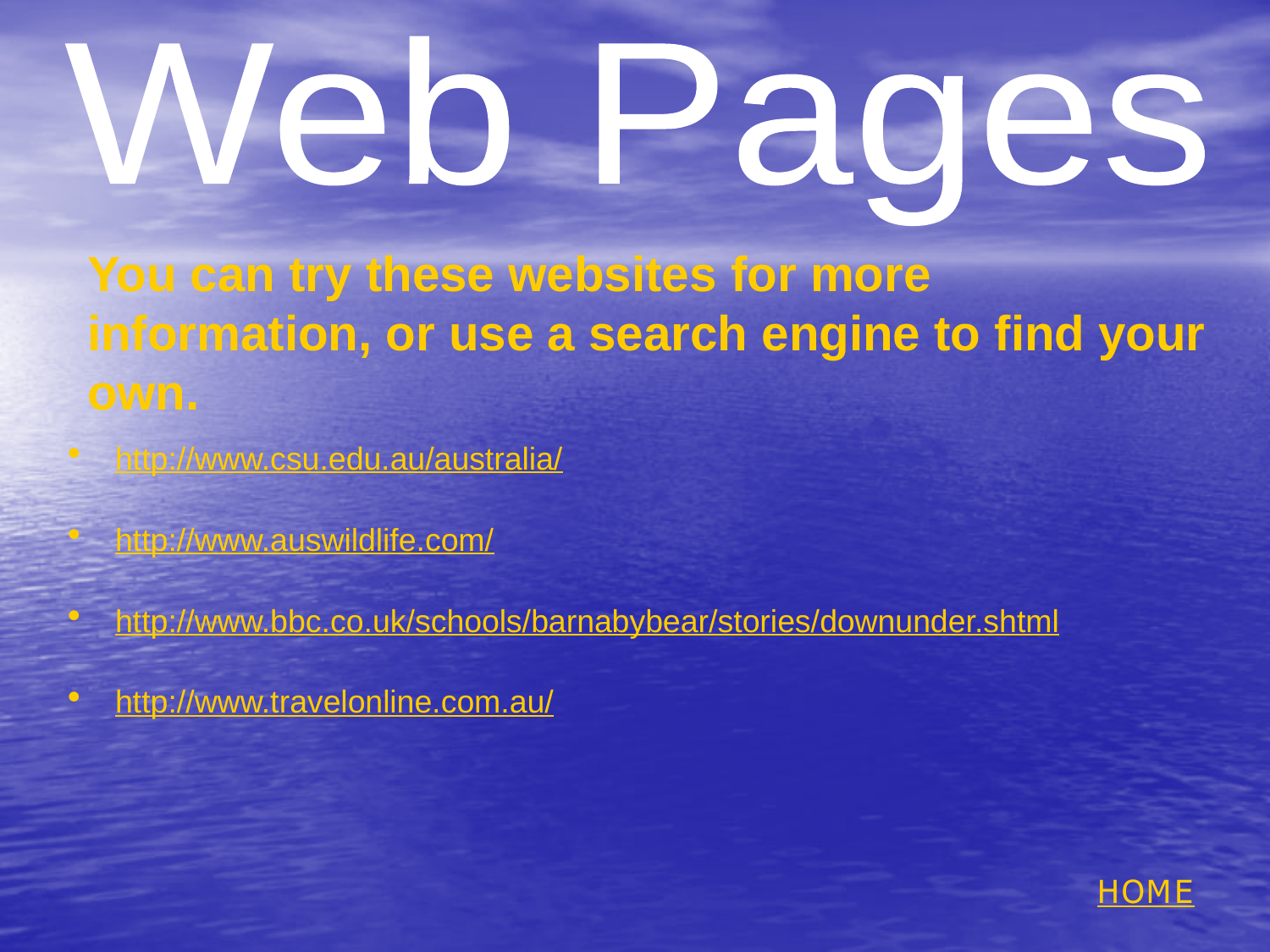

Web Pages
You can try these websites for more information, or use a search engine to find your own.
http://www.csu.edu.au/australia/

http://www.auswildlife.com/

http://www.bbc.co.uk/schools/barnabybear/stories/downunder.shtml

http://www.travelonline.com.au/

HOME